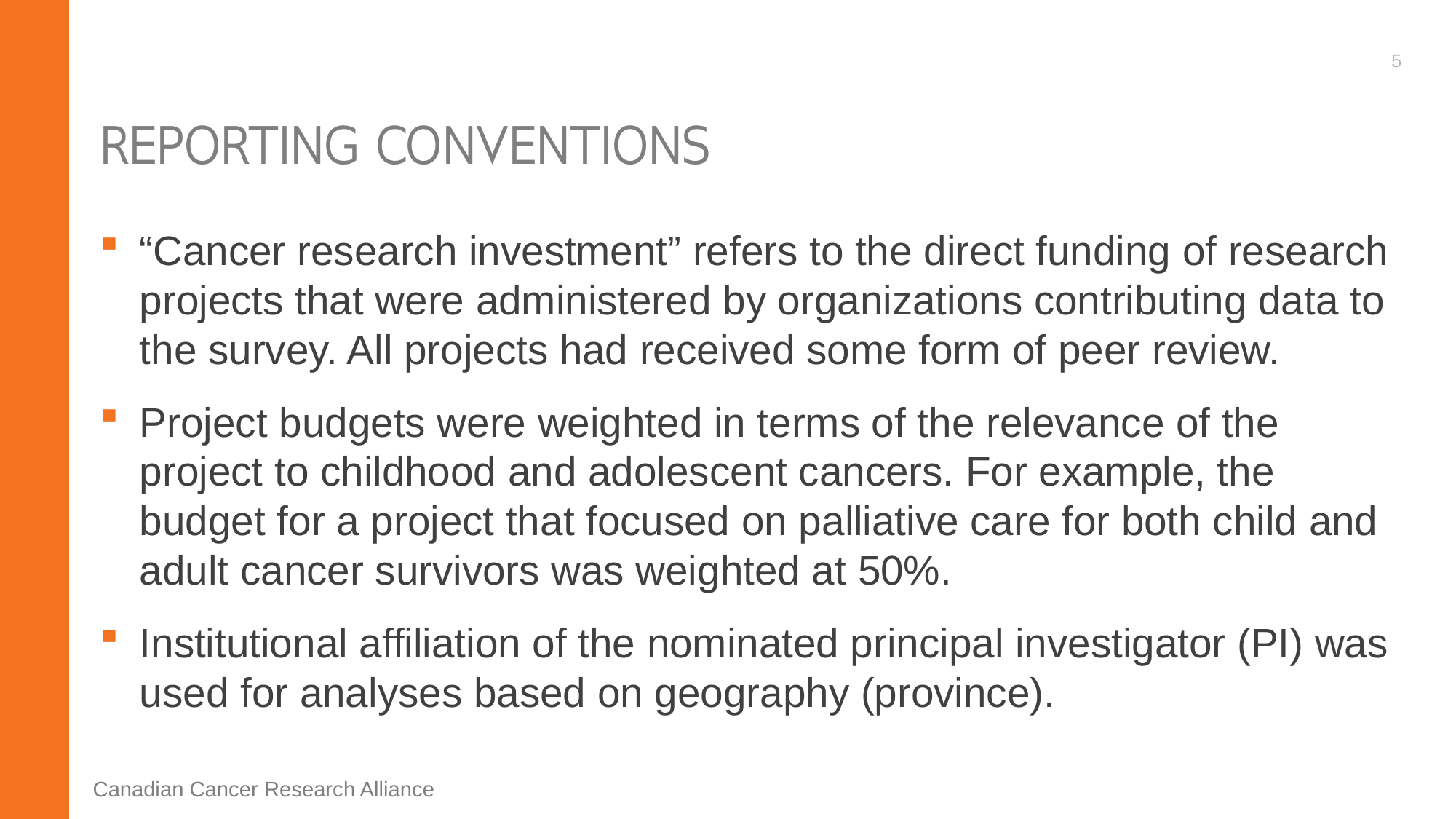

5
# Reporting Conventions
“Cancer research investment” refers to the direct funding of research projects that were administered by organizations contributing data to the survey. All projects had received some form of peer review.
Project budgets were weighted in terms of the relevance of the project to childhood and adolescent cancers. For example, the budget for a project that focused on palliative care for both child and adult cancer survivors was weighted at 50%.
Institutional affiliation of the nominated principal investigator (PI) was used for analyses based on geography (province).